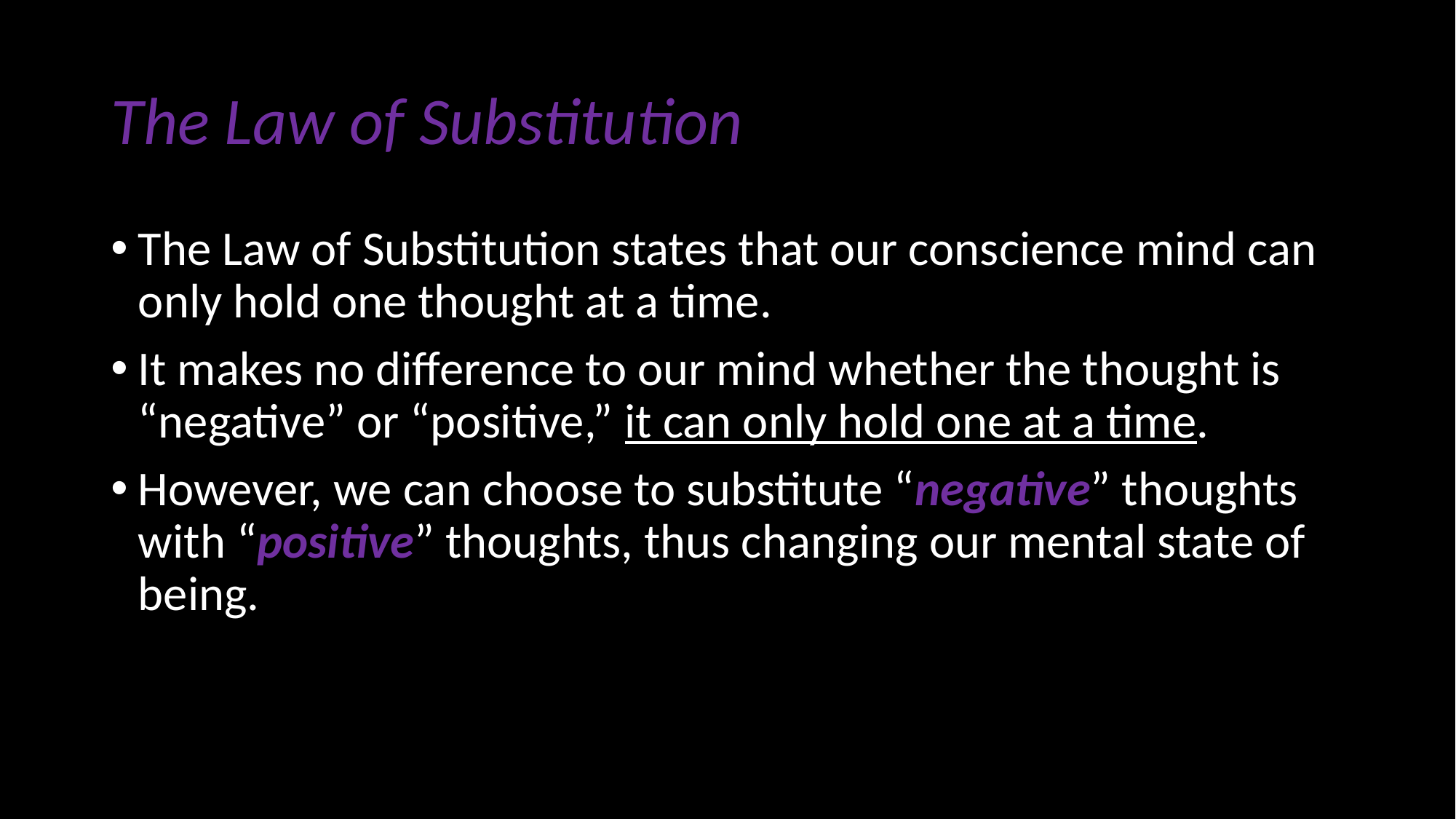

# The Law of Substitution
The Law of Substitution states that our conscience mind can only hold one thought at a time.
It makes no difference to our mind whether the thought is “negative” or “positive,” it can only hold one at a time.
However, we can choose to substitute “negative” thoughts with “positive” thoughts, thus changing our mental state of being.